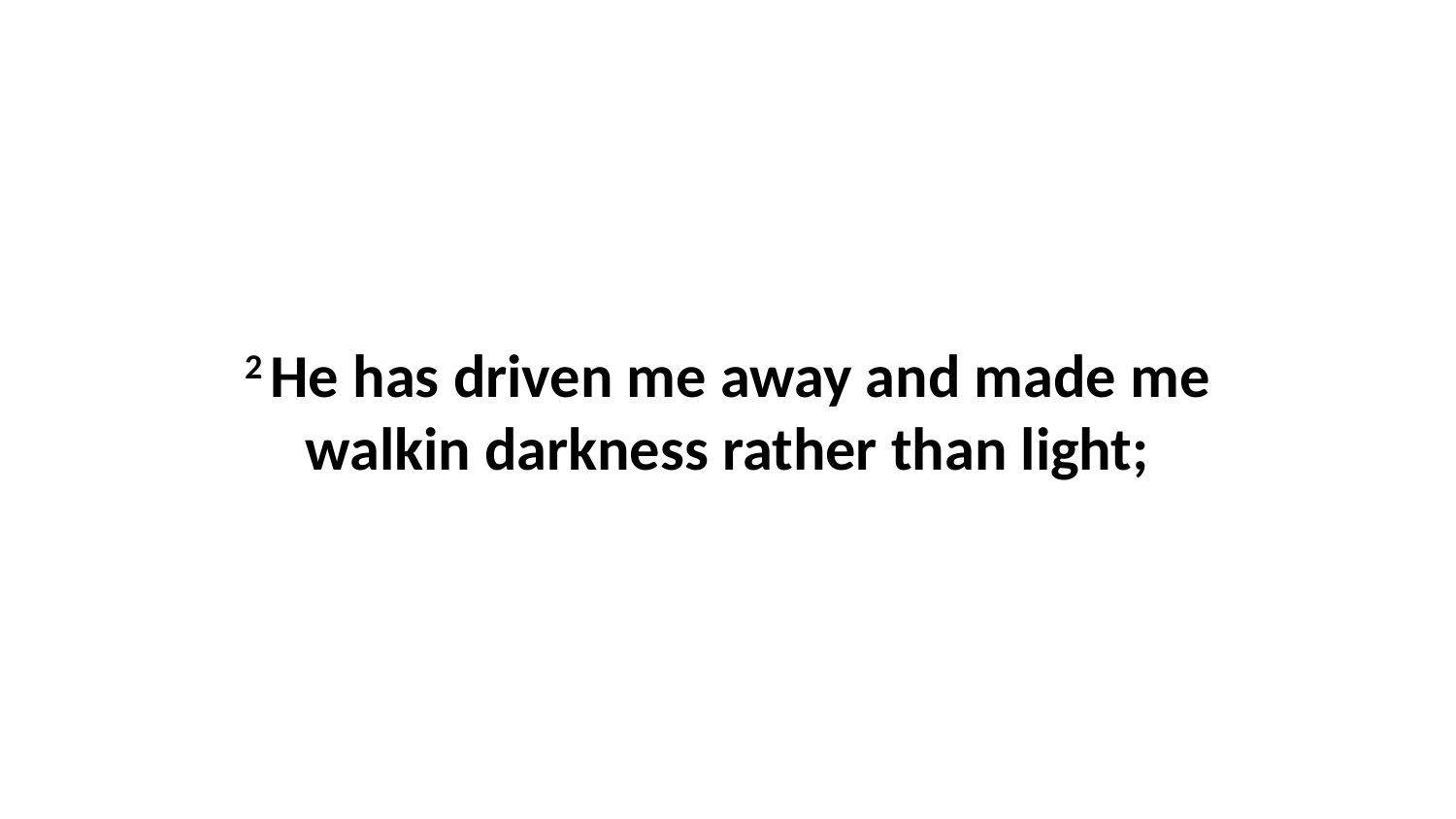

2 He has driven me away and made me walkin darkness rather than light;